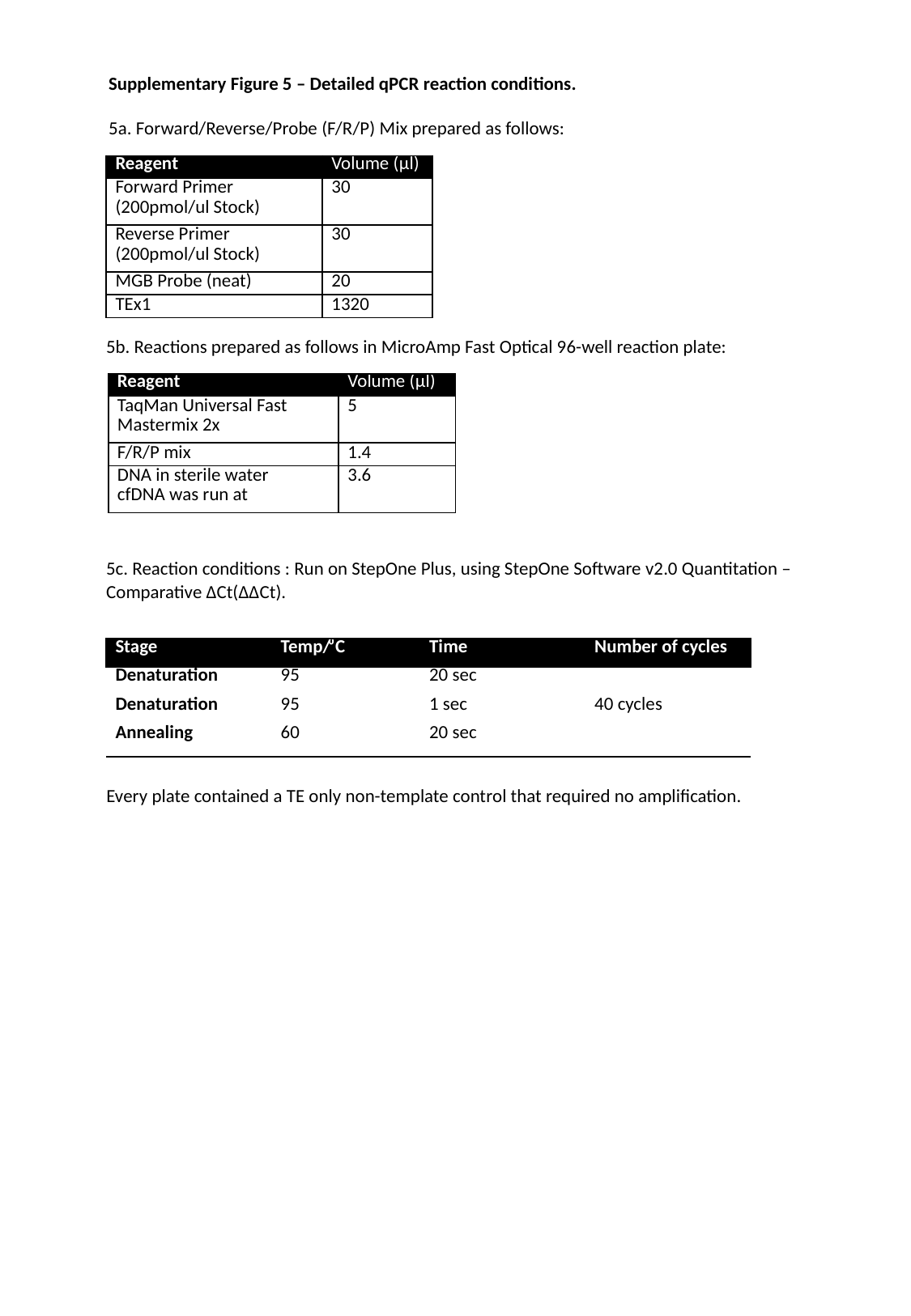

Supplementary Figure 5 – Detailed qPCR reaction conditions.

5a. Forward/Reverse/Probe (F/R/P) Mix prepared as follows:
| Reagent | Volume (µl) |
| --- | --- |
| Forward Primer (200pmol/ul Stock) | 30 |
| Reverse Primer (200pmol/ul Stock) | 30 |
| MGB Probe (neat) | 20 |
| TEx1 | 1320 |
5b. Reactions prepared as follows in MicroAmp Fast Optical 96-well reaction plate:
| Reagent | Volume (µl) |
| --- | --- |
| TaqMan Universal Fast Mastermix 2x | 5 |
| F/R/P mix | 1.4 |
| DNA in sterile water cfDNA was run at | 3.6 |
5c. Reaction conditions : Run on StepOne Plus, using StepOne Software v2.0 Quantitation – Comparative ΔCt(ΔΔCt).
| Stage | Temp/⁰C | Time | Number of cycles |
| --- | --- | --- | --- |
| Denaturation | 95 | 20 sec |  |
| Denaturation | 95 | 1 sec | 40 cycles |
| Annealing | 60 | 20 sec |  |
Every plate contained a TE only non-template control that required no amplification.